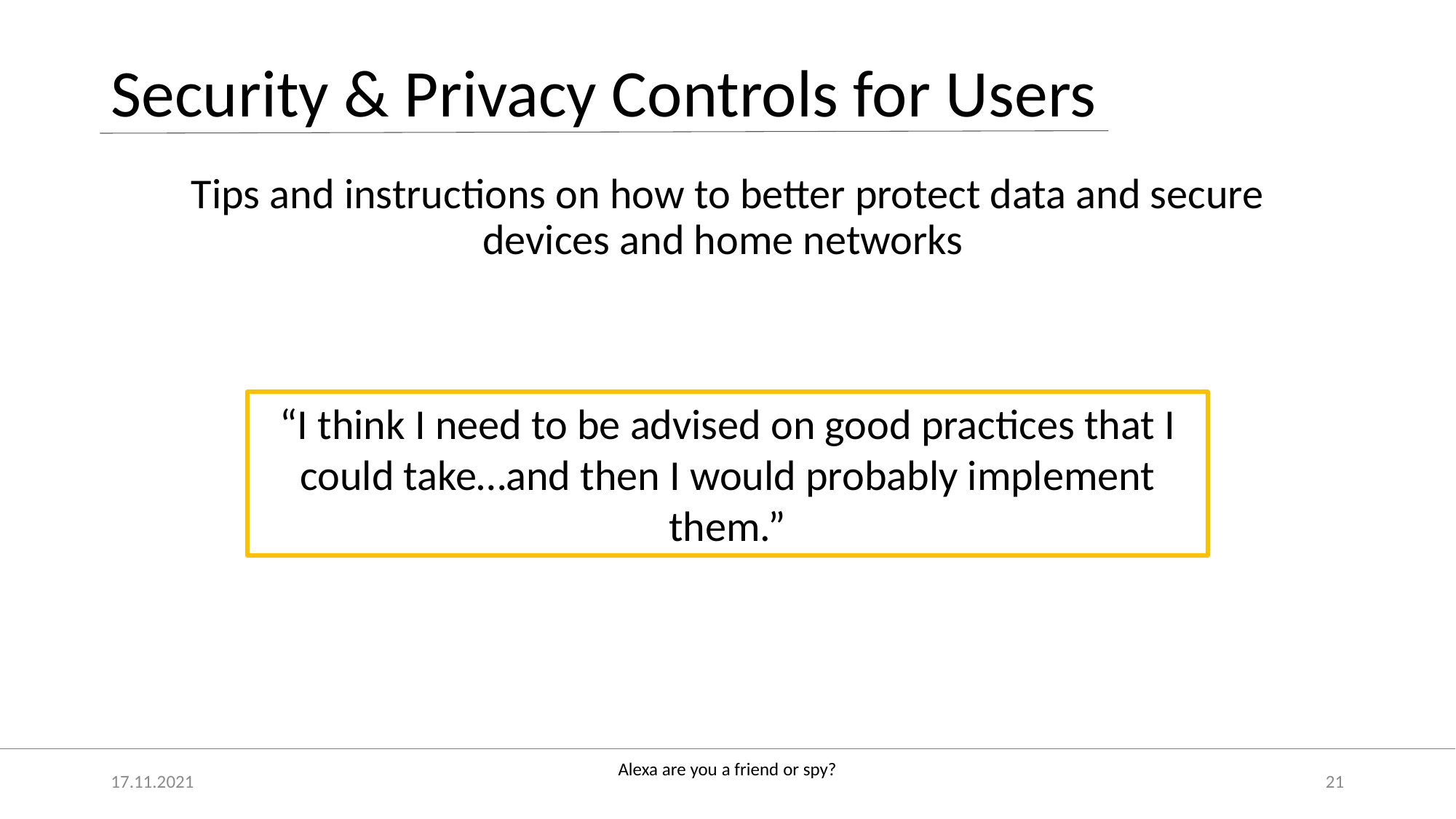

# Security & Privacy Controls for Users
Tips and instructions on how to better protect data and secure devices and home networks
“I think I need to be advised on good practices that I could take…and then I would probably implement them.”
17.11.2021
21